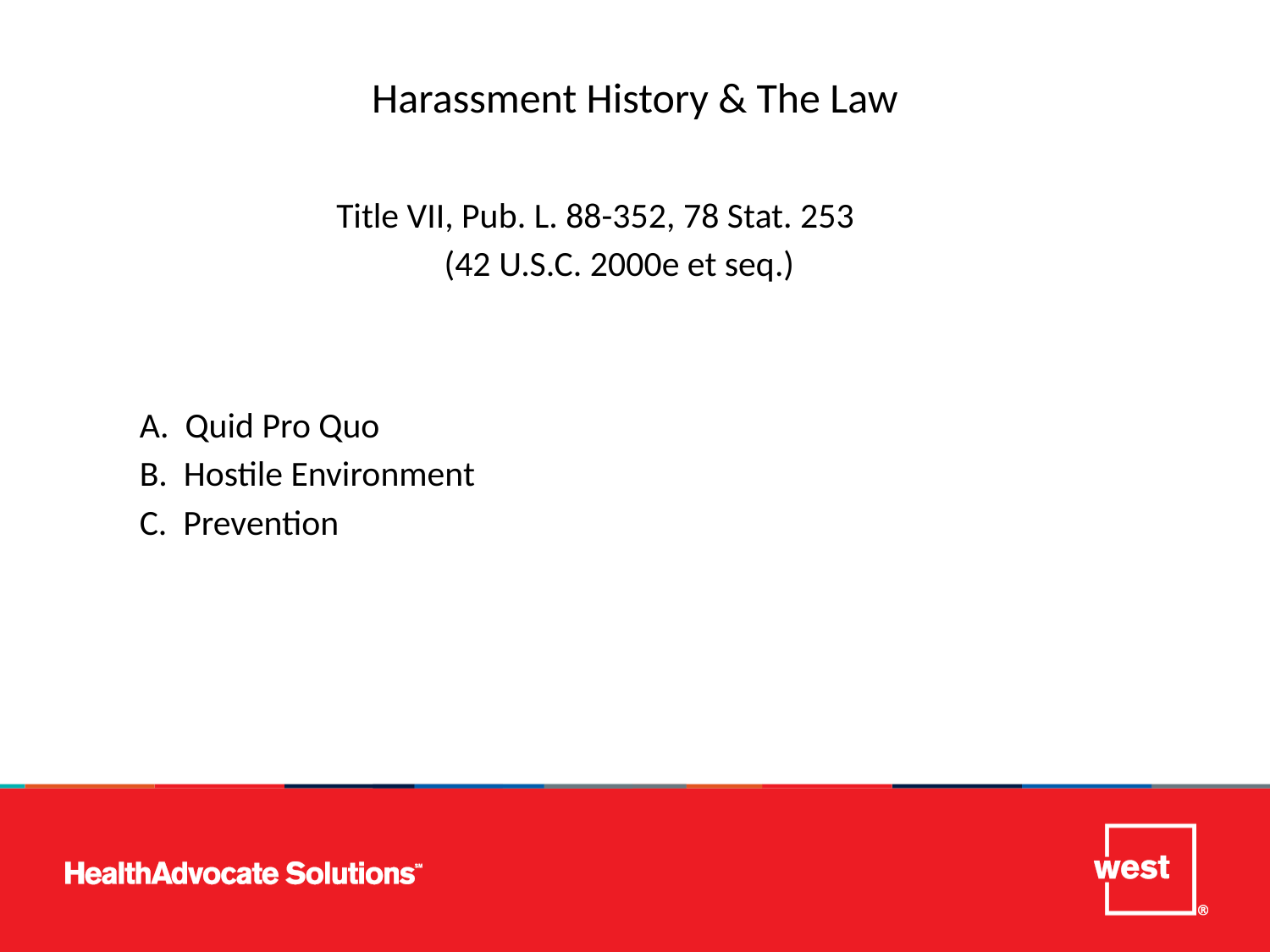

Harassment History & The Law
Title VII, Pub. L. 88-352, 78 Stat. 253
 (42 U.S.C. 2000e et seq.)

A.  Quid Pro Quo
B.  Hostile Environment
C.  Prevention